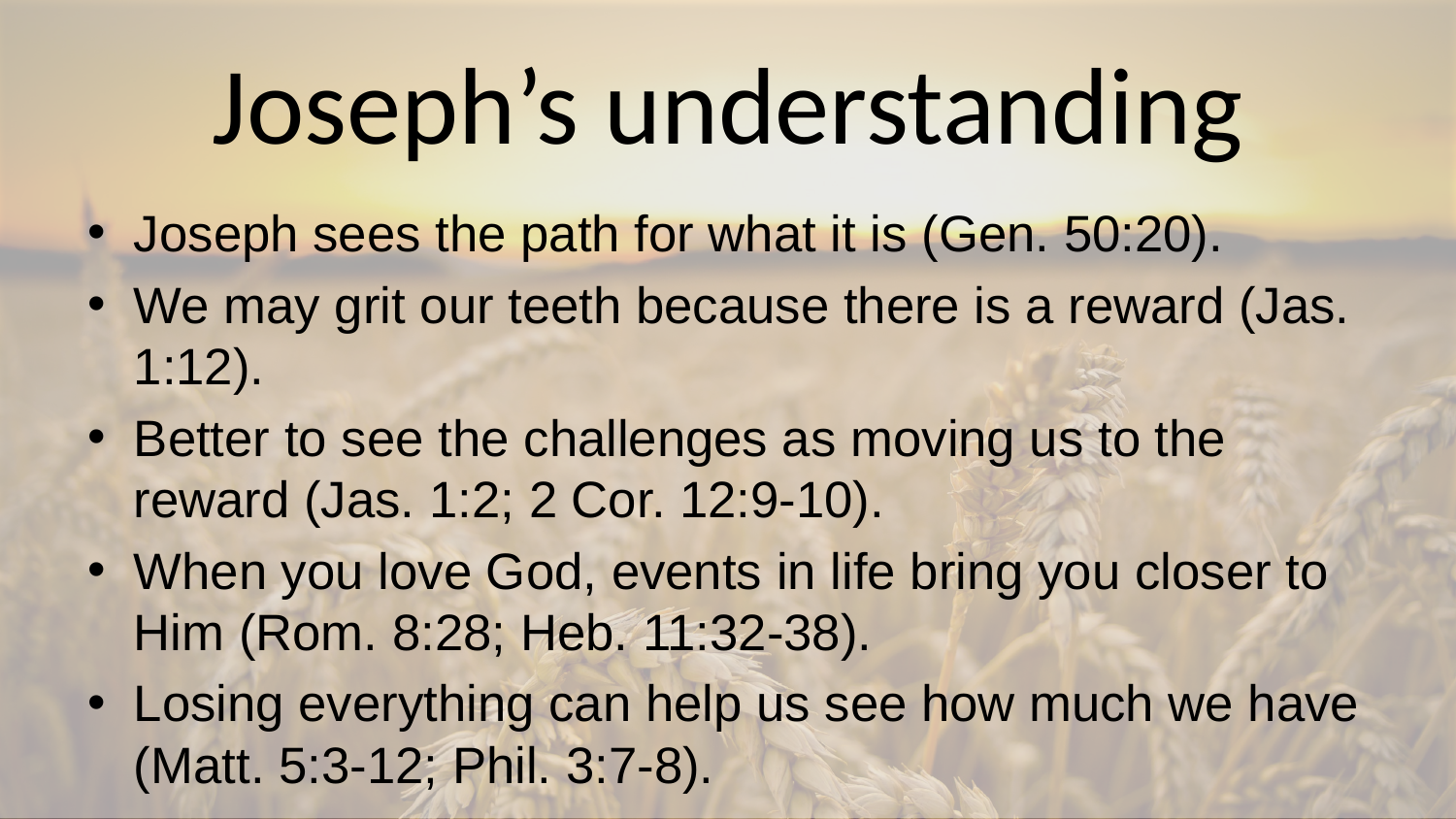

# Joseph’s understanding
Joseph sees the path for what it is (Gen. 50:20).
We may grit our teeth because there is a reward (Jas. 1:12).
Better to see the challenges as moving us to the reward (Jas. 1:2; 2 Cor. 12:9-10).
When you love God, events in life bring you closer to Him (Rom. 8:28; Heb. 11:32-38).
Losing everything can help us see how much we have (Matt. 5:3-12; Phil. 3:7-8).